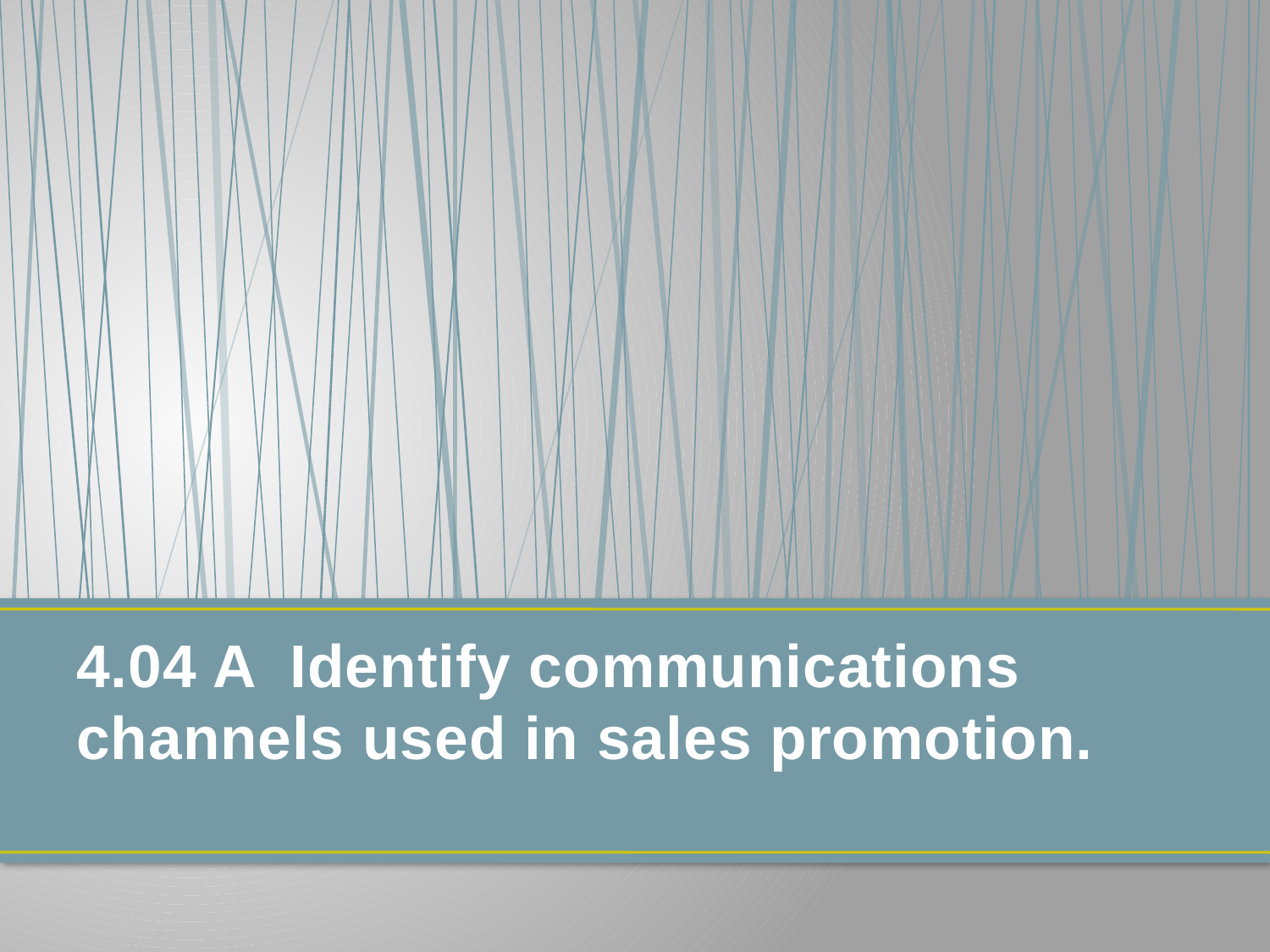

# 4.04 A  Identify communications channels used in sales promotion.